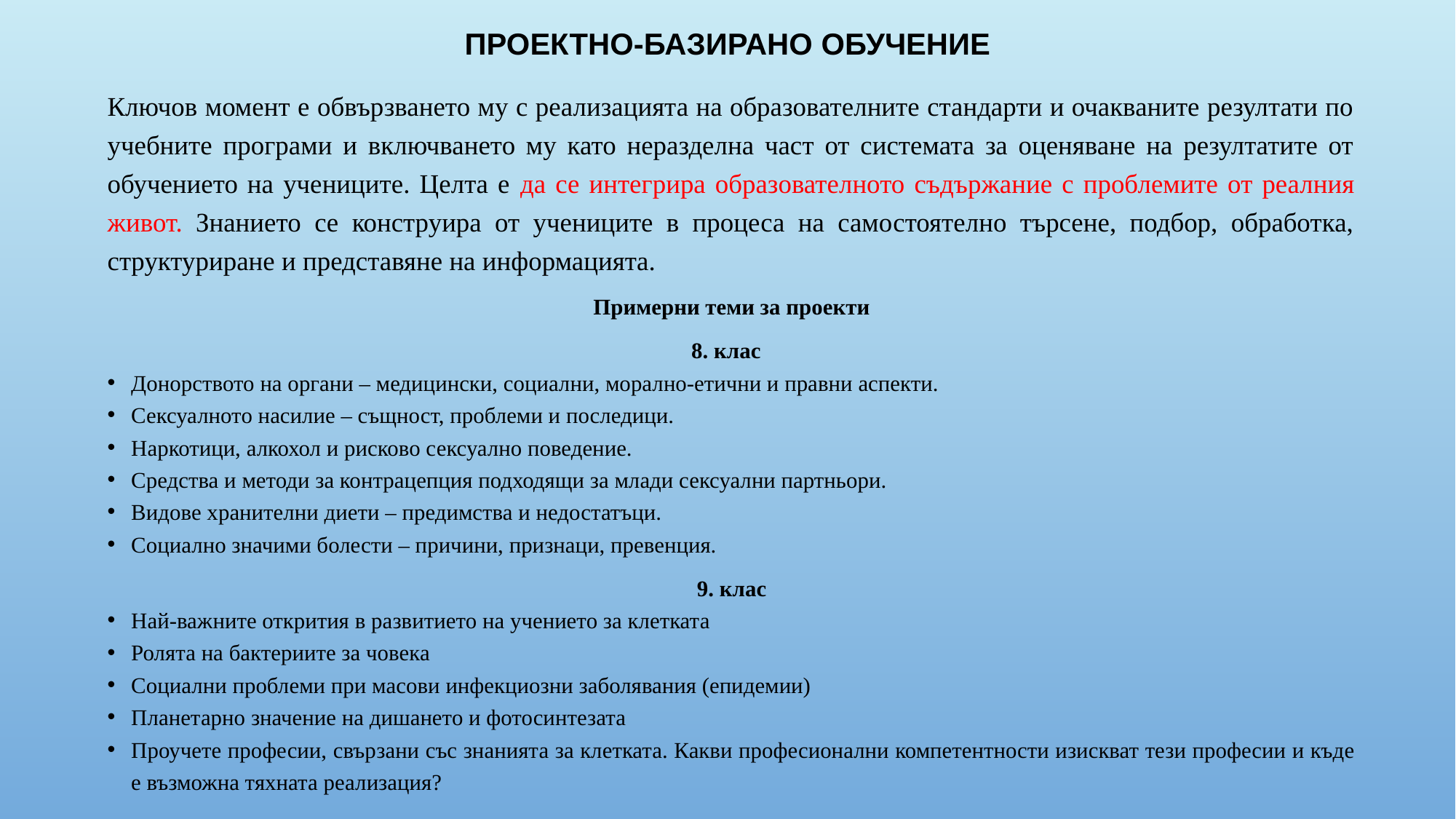

# Проектно-базирано обучение
Ключов момент е обвързването му с реализацията на образователните стандарти и очакваните резултати по учебните програми и включването му като неразделна част от системата за оценяване на резултатите от обучението на учениците. Целта е да се интегрира образователното съдържание с проблемите от реалния живот. Знанието се конструира от учениците в процеса на самостоятелно търсене, подбор, обработка, структуриране и представяне на информацията.
Примерни теми за проекти
8. клас
Донорството на органи – медицински, социални, морално-етични и правни аспекти.
Сексуалното насилие – същност, проблеми и последици.
Наркотици, алкохол и рисково сексуално поведение.
Средства и методи за контрацепция подходящи за млади сексуални партньори.
Видове хранителни диети – предимства и недостатъци.
Социално значими болести – причини, признаци, превенция.
9. клас
Най-важните открития в развитието на учението за клетката
Ролята на бактериите за човека
Социални проблеми при масови инфекциозни заболявания (епидемии)
Планетарно значение на дишането и фотосинтезата
Проучете професии, свързани със знанията за клетката. Какви професионални компетентности изискват тези професии и къде е възможна тяхната реализация?